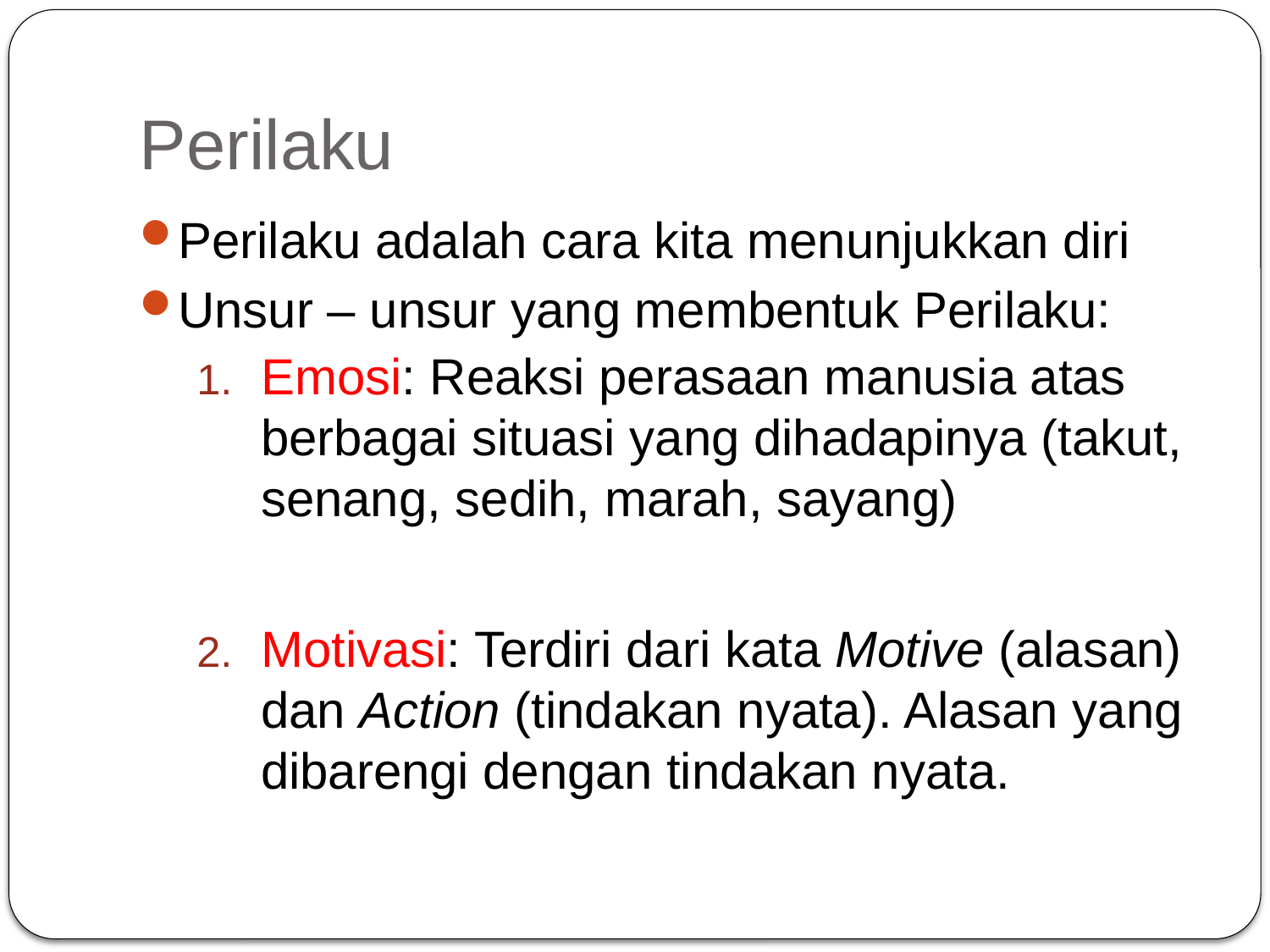

# Perilaku
Perilaku adalah cara kita menunjukkan diri
Unsur – unsur yang membentuk Perilaku:
Emosi: Reaksi perasaan manusia atas berbagai situasi yang dihadapinya (takut, senang, sedih, marah, sayang)

Motivasi: Terdiri dari kata Motive (alasan) dan Action (tindakan nyata). Alasan yang dibarengi dengan tindakan nyata.